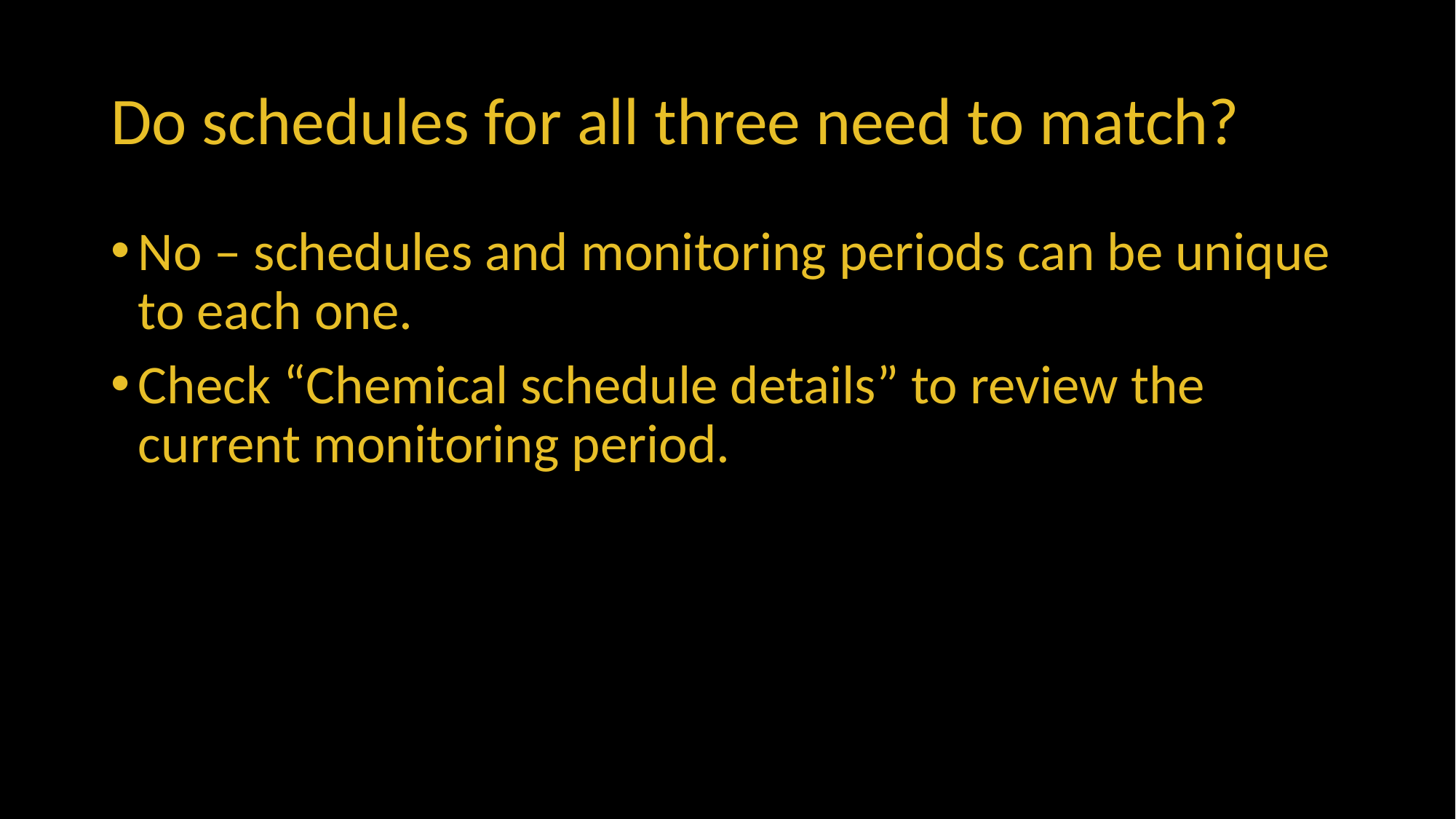

# Do schedules for all three need to match?
No – schedules and monitoring periods can be unique to each one.
Check “Chemical schedule details” to review the current monitoring period.